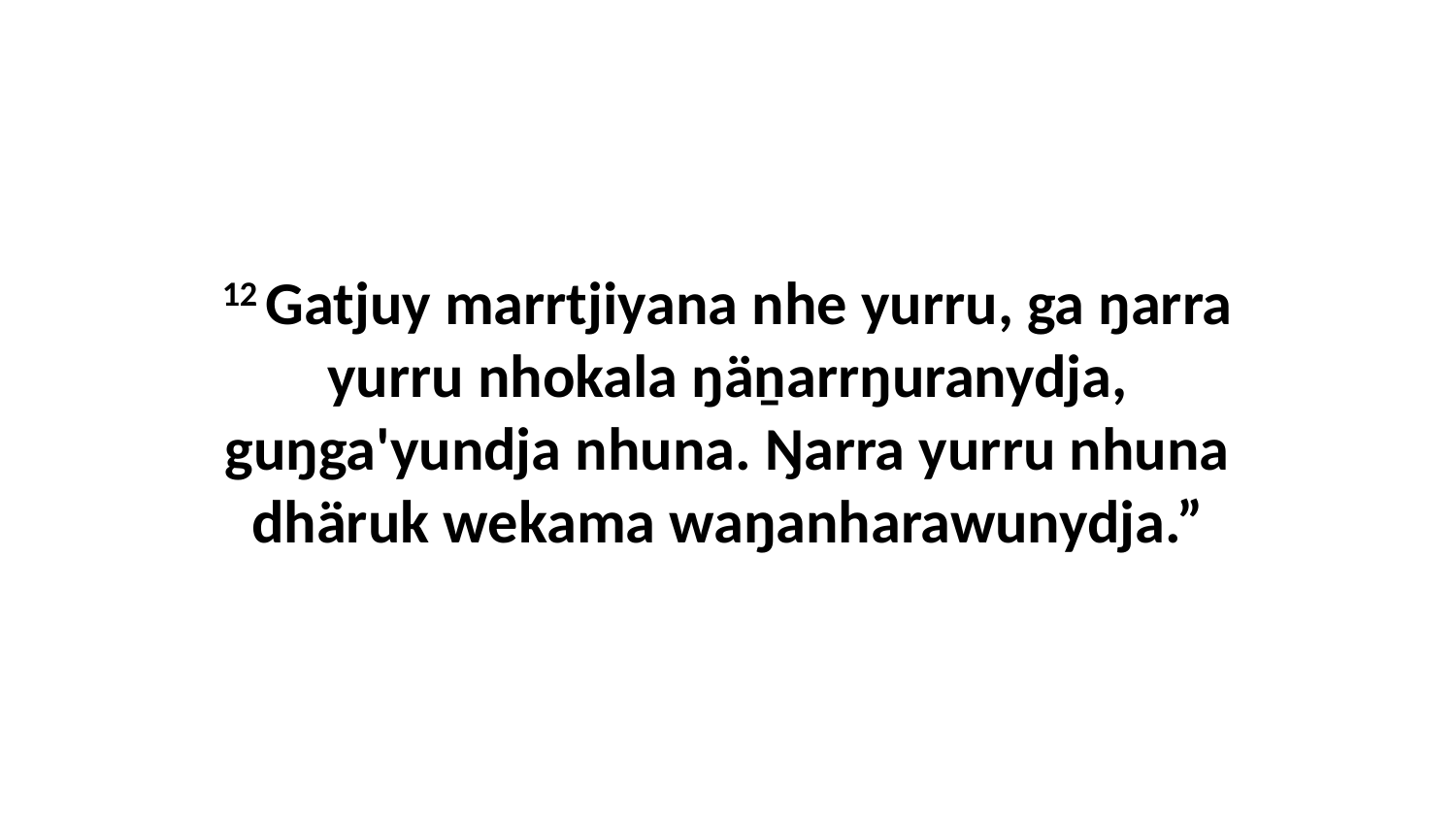

12 Gatjuy marrtjiyana nhe yurru, ga ŋarra yurru nhokala ŋäṉarrŋuranydja, guŋga'yundja nhuna. Ŋarra yurru nhuna dhäruk wekama waŋanharawunydja.”